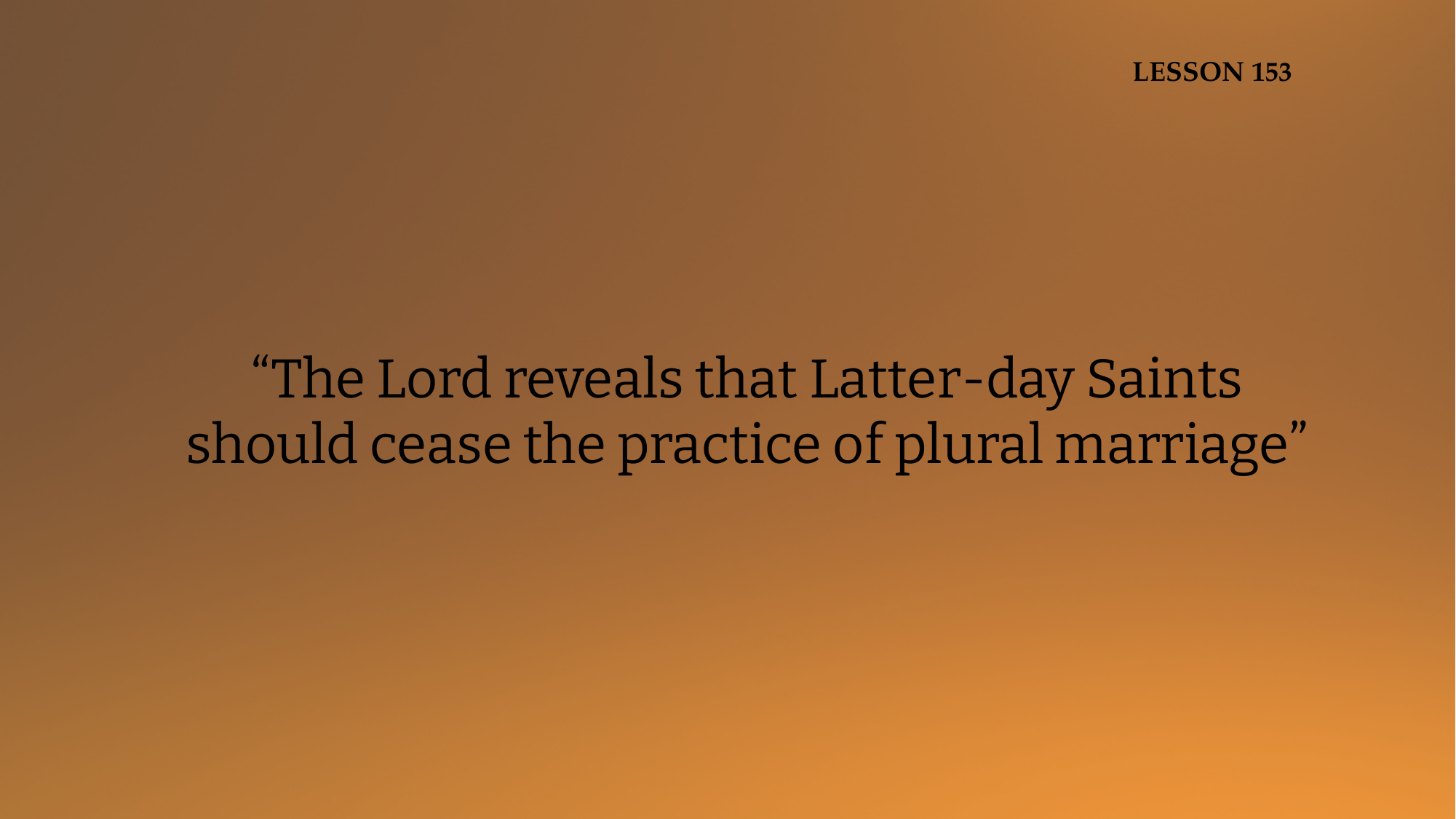

LESSON 153
“The Lord reveals that Latter-day Saints should cease the practice of plural marriage”